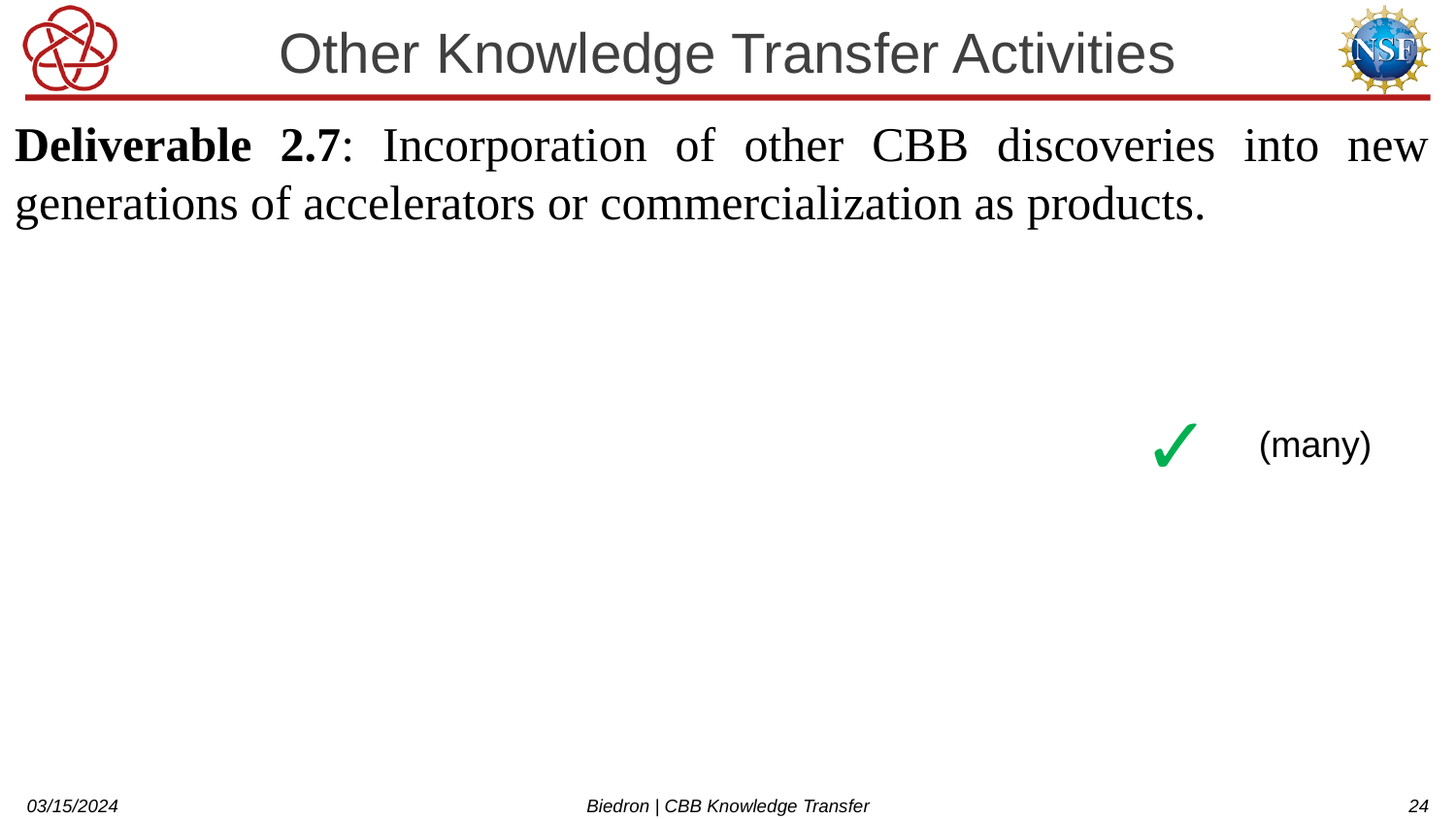

# Other Knowledge Transfer Activities
Deliverable 2.7: Incorporation of other CBB discoveries into new generations of accelerators or commercialization as products.

✓
(many)
03/15/2024
Biedron | CBB Knowledge Transfer
24